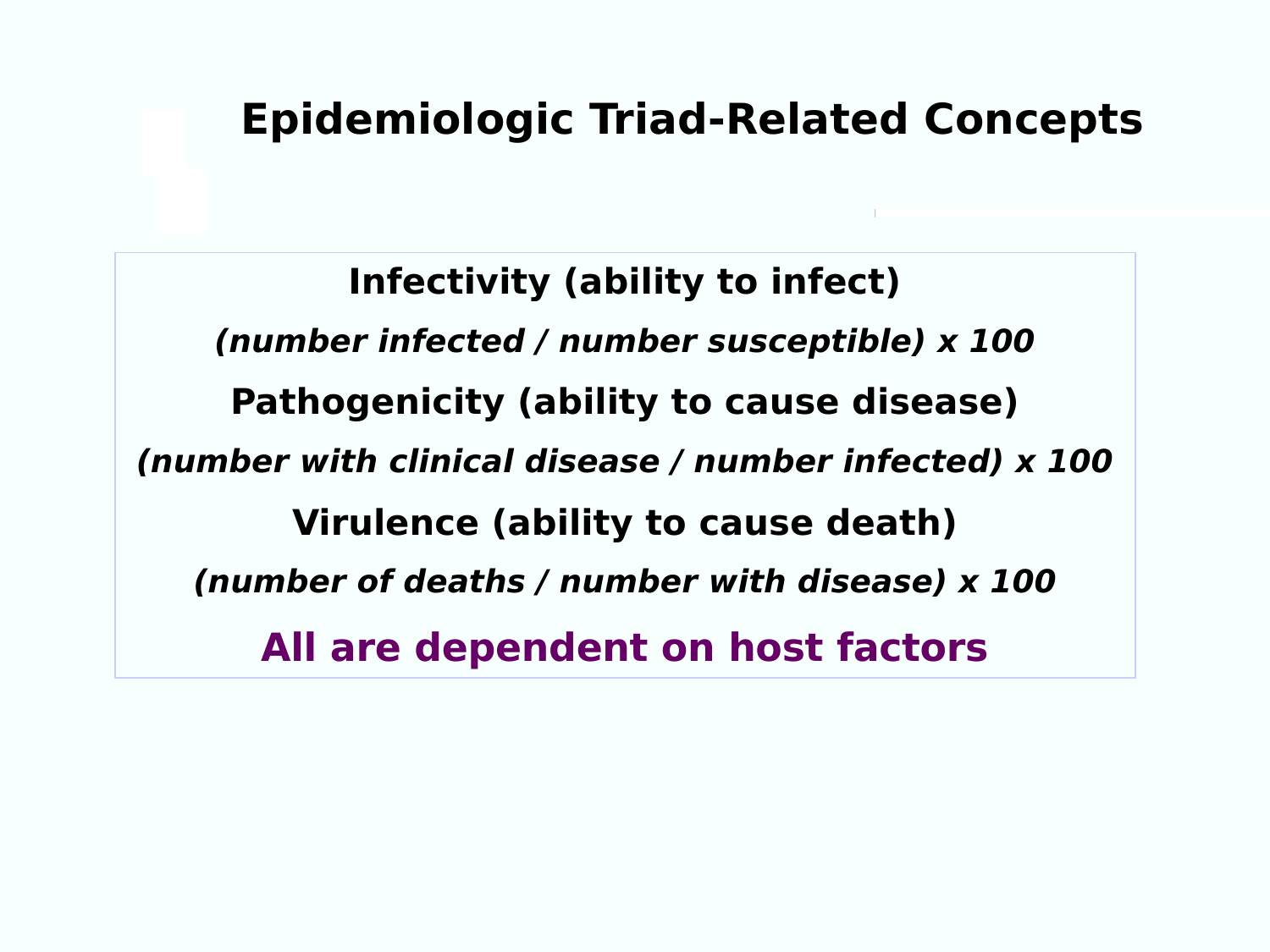

Epidemiologic Triad-Related Concepts

Infectivity (ability to infect)
(number infected / number susceptible) x 100
Pathogenicity (ability to cause disease)
(number with clinical disease / number infected) x 100
Virulence (ability to cause death)
(number of deaths / number with disease) x 100
All are dependent on host factors